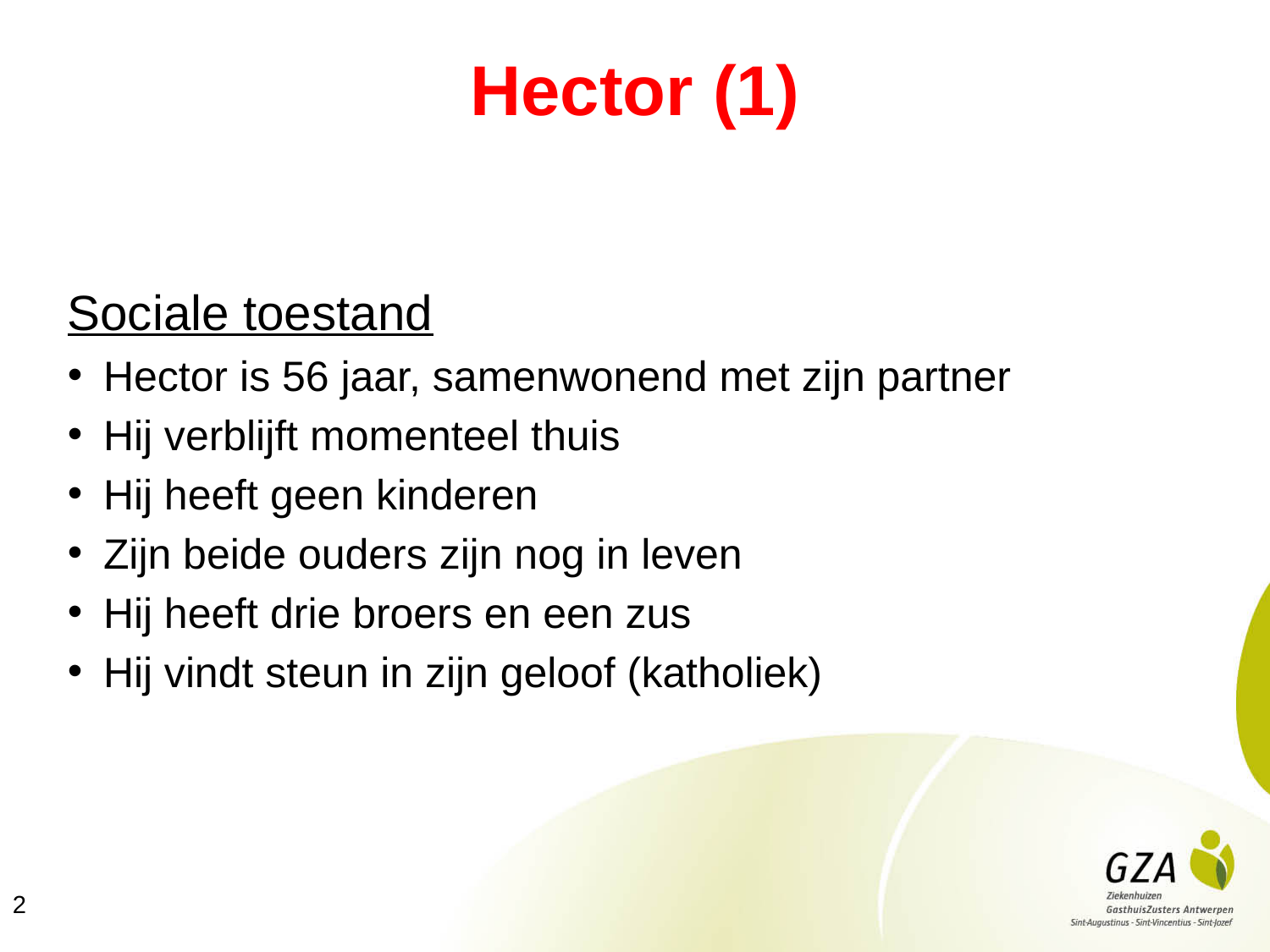

# Hector (1)
Sociale toestand
Hector is 56 jaar, samenwonend met zijn partner
Hij verblijft momenteel thuis
Hij heeft geen kinderen
Zijn beide ouders zijn nog in leven
Hij heeft drie broers en een zus
Hij vindt steun in zijn geloof (katholiek)
2